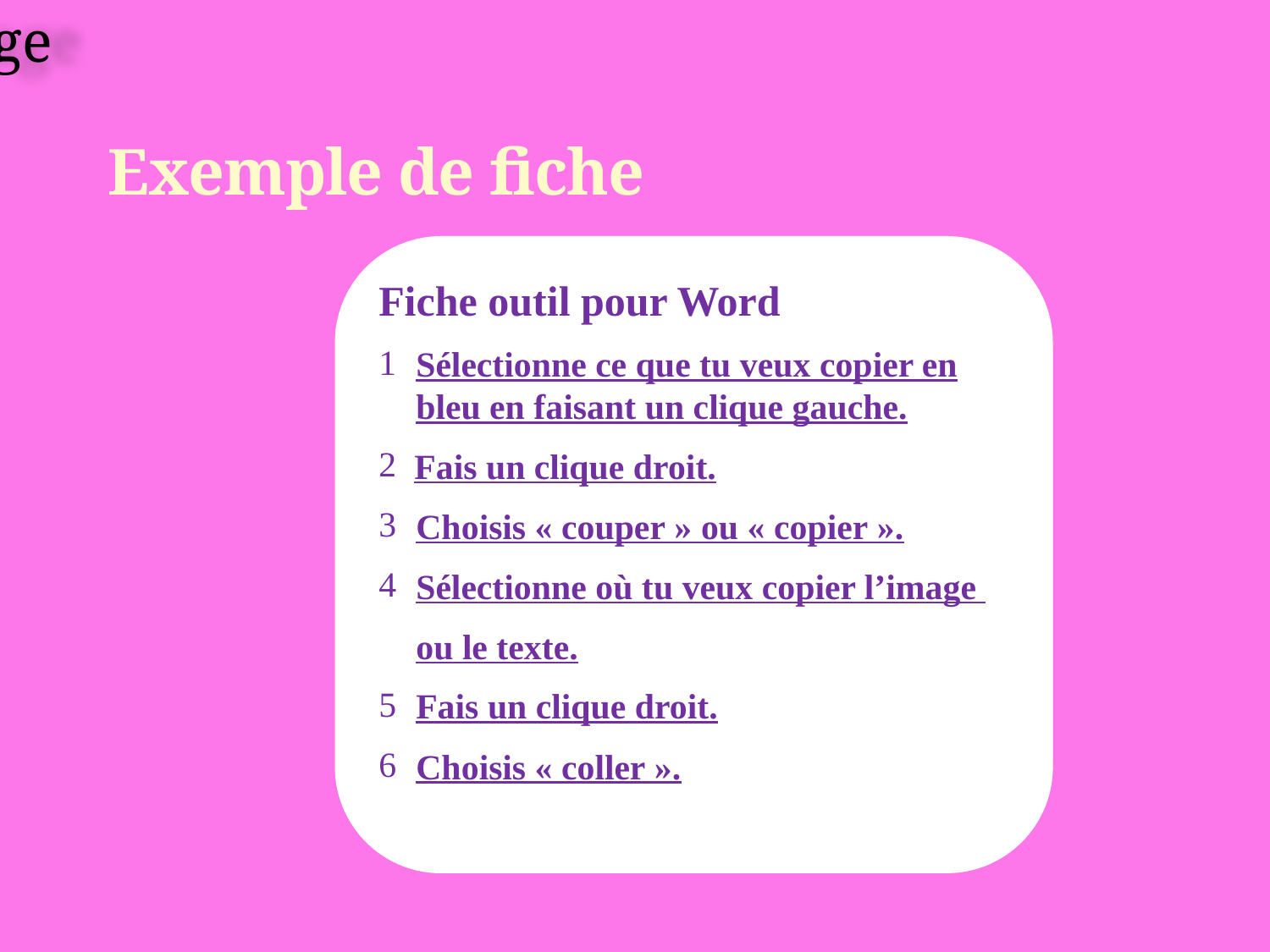

# Exemple de fiche
Fiche outil pour Word
Sélectionne ce que tu veux copier en bleu en faisant un clique gauche.
  Fais un clique droit.
Choisis « couper » ou « copier ».
Sélectionne où tu veux copier l’image
ou le texte.
Fais un clique droit.
Choisis « coller ».